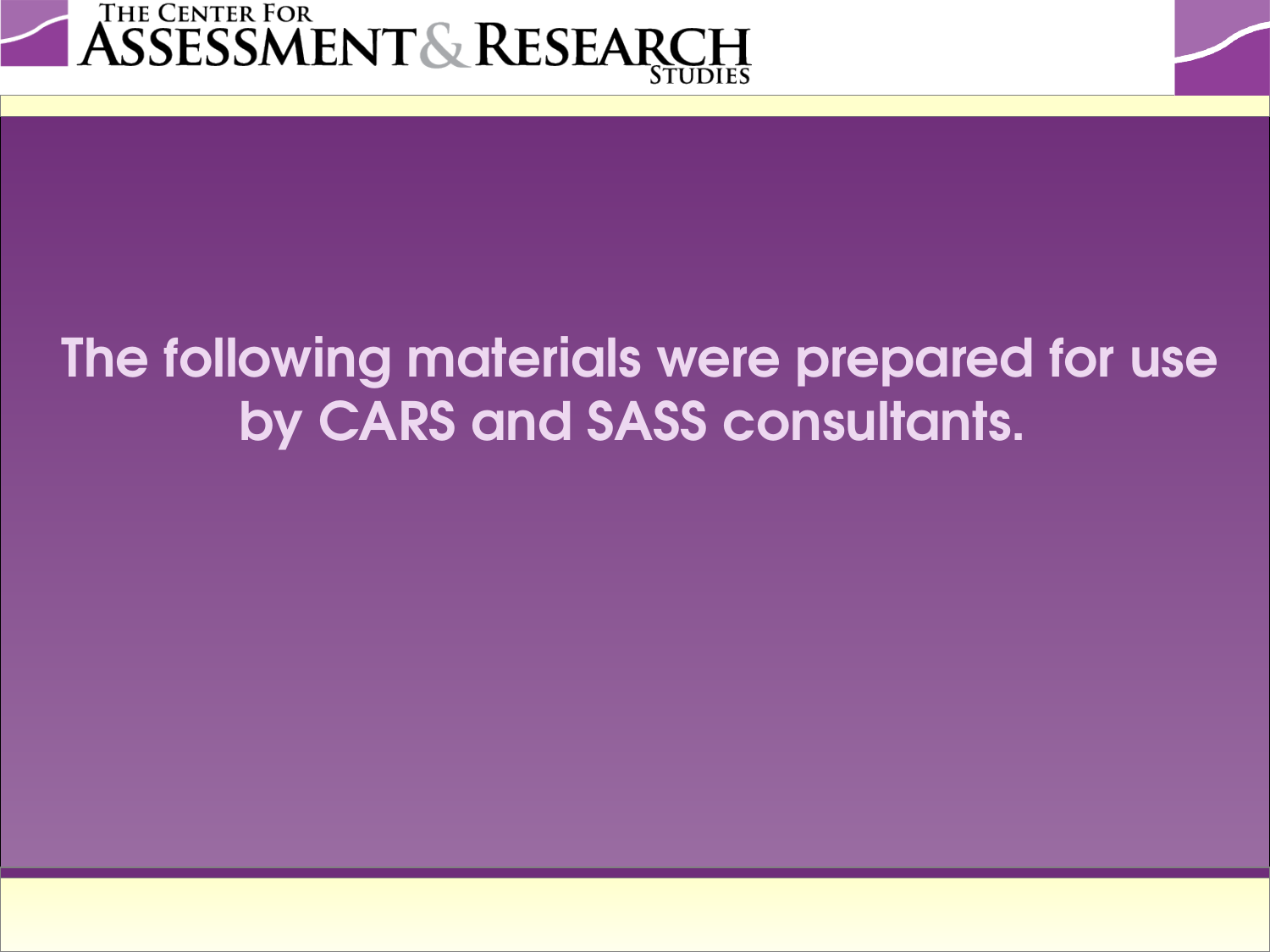

# The following materials were prepared for use by CARS and SASS consultants.